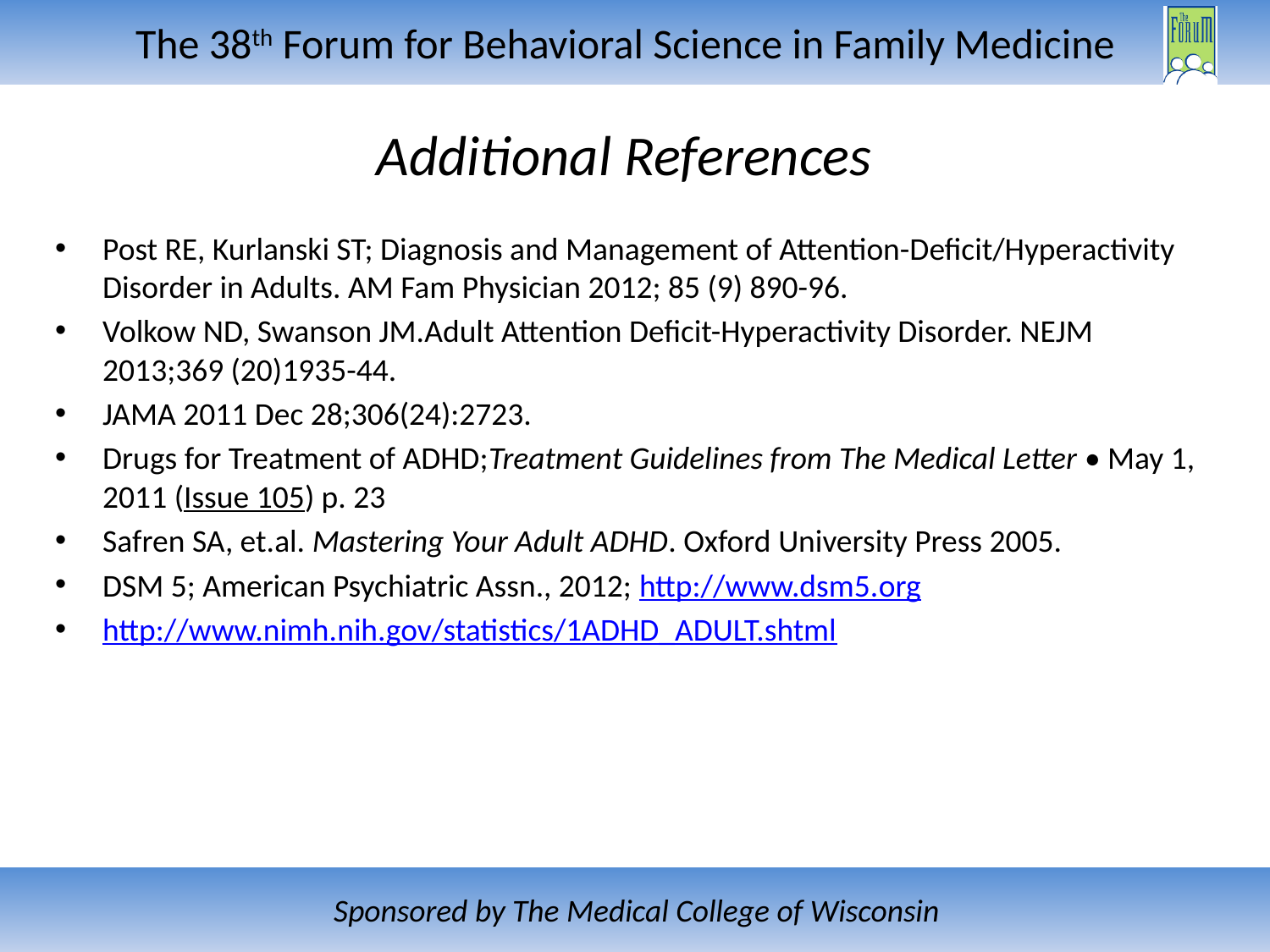

# Additional References
Post RE, Kurlanski ST; Diagnosis and Management of Attention-Deficit/Hyperactivity Disorder in Adults. AM Fam Physician 2012; 85 (9) 890-96.
Volkow ND, Swanson JM.Adult Attention Deficit-Hyperactivity Disorder. NEJM 2013;369 (20)1935-44.
JAMA 2011 Dec 28;306(24):2723.
Drugs for Treatment of ADHD;Treatment Guidelines from The Medical Letter • May 1, 2011 (Issue 105) p. 23
Safren SA, et.al. Mastering Your Adult ADHD. Oxford University Press 2005.
DSM 5; American Psychiatric Assn., 2012; http://www.dsm5.org
http://www.nimh.nih.gov/statistics/1ADHD_ADULT.shtml